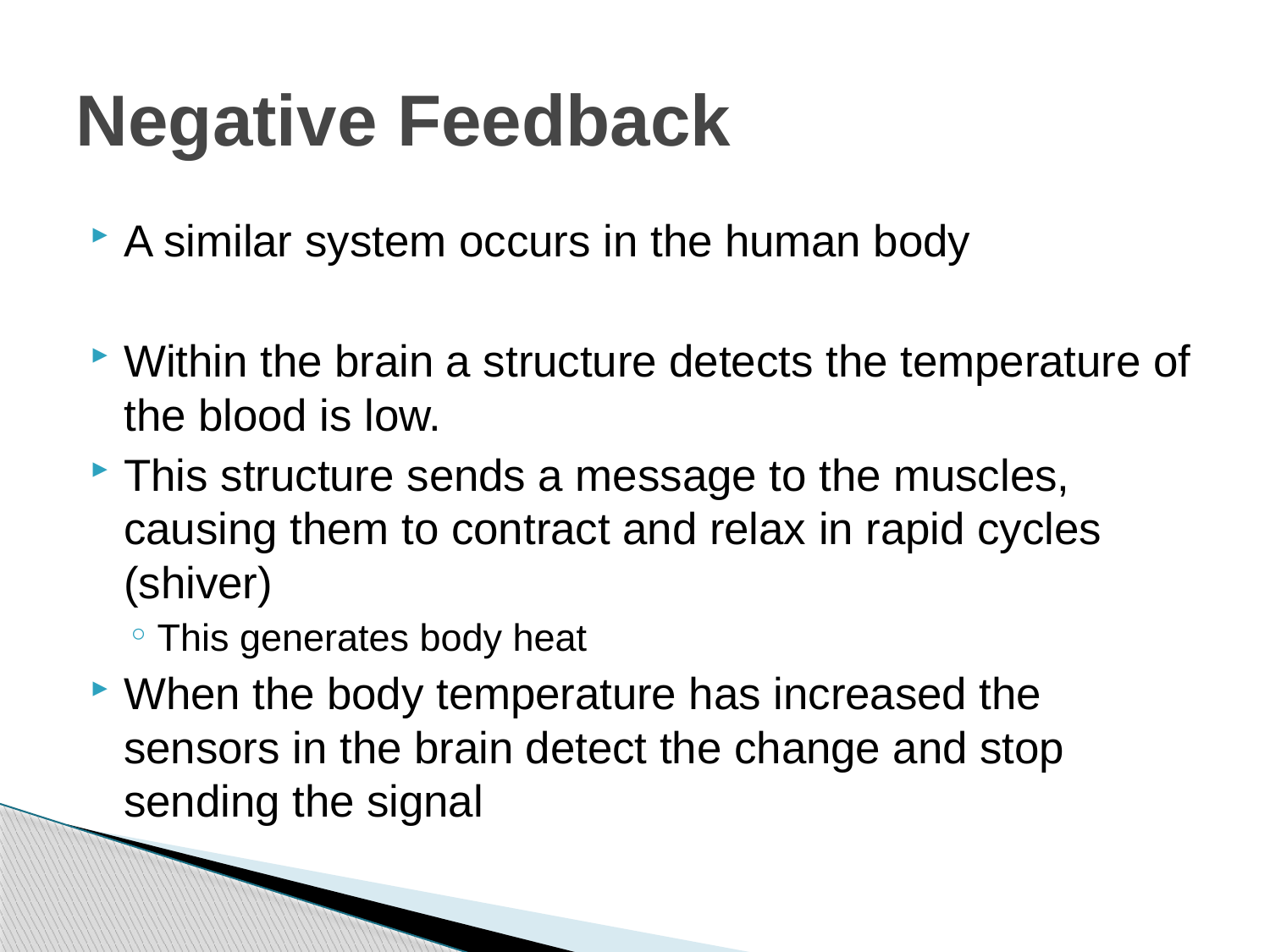

# Negative Feedback
A similar system occurs in the human body

Within the brain a structure detects the temperature of the blood is low.
This structure sends a message to the muscles, causing them to contract and relax in rapid cycles (shiver)
This generates body heat
When the body temperature has increased the sensors in the brain detect the change and stop sending the signal